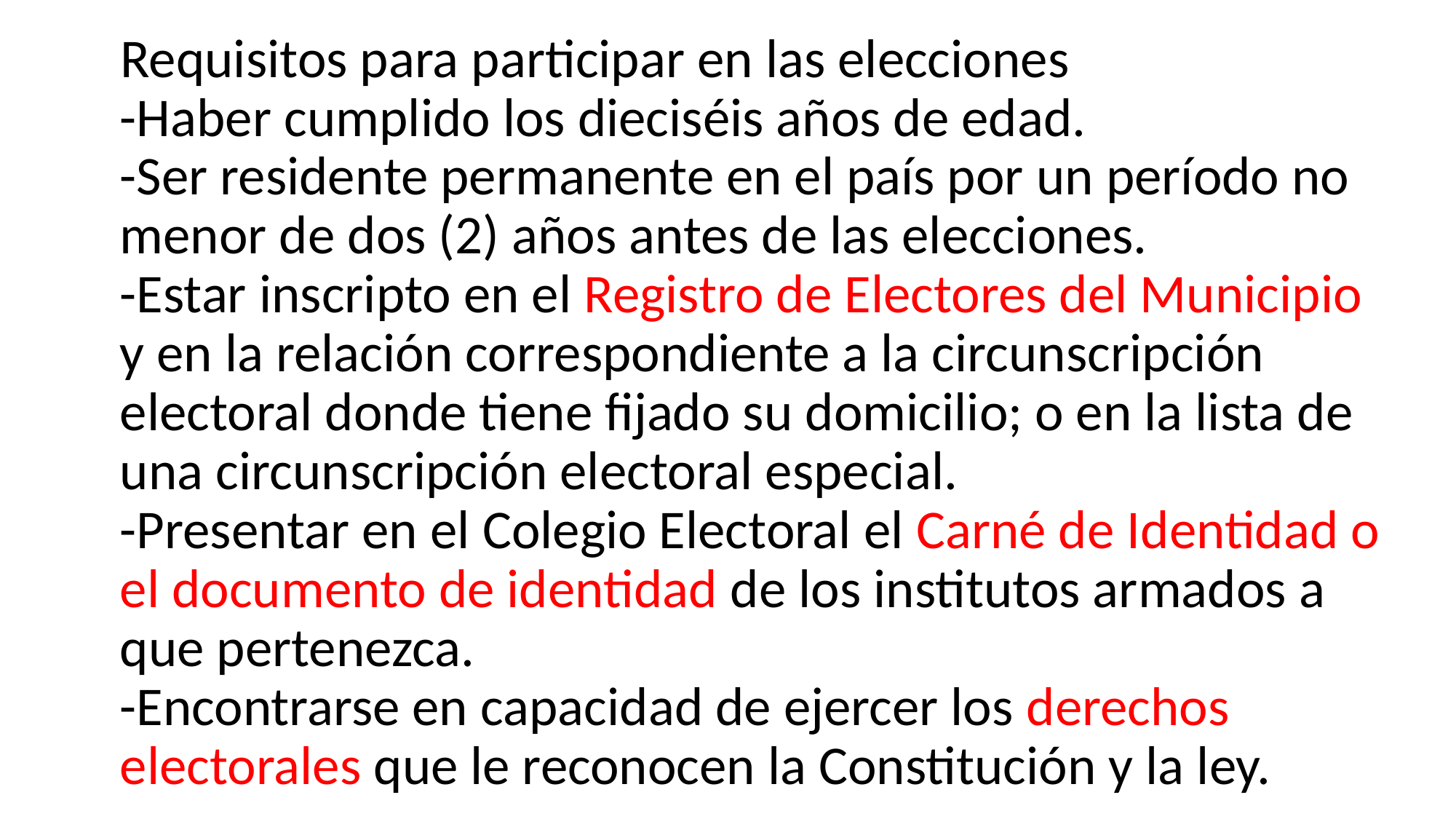

# Requisitos para participar en las elecciones -Haber cumplido los dieciséis años de edad. -Ser residente permanente en el país por un período no menor de dos (2) años antes de las elecciones. -Estar inscripto en el Registro de Electores del Municipio y en la relación correspondiente a la circunscripción electoral donde tiene fijado su domicilio; o en la lista de una circunscripción electoral especial. -Presentar en el Colegio Electoral el Carné de Identidad o el documento de identidad de los institutos armados a que pertenezca. -Encontrarse en capacidad de ejercer los derechos electorales que le reconocen la Constitución y la ley.